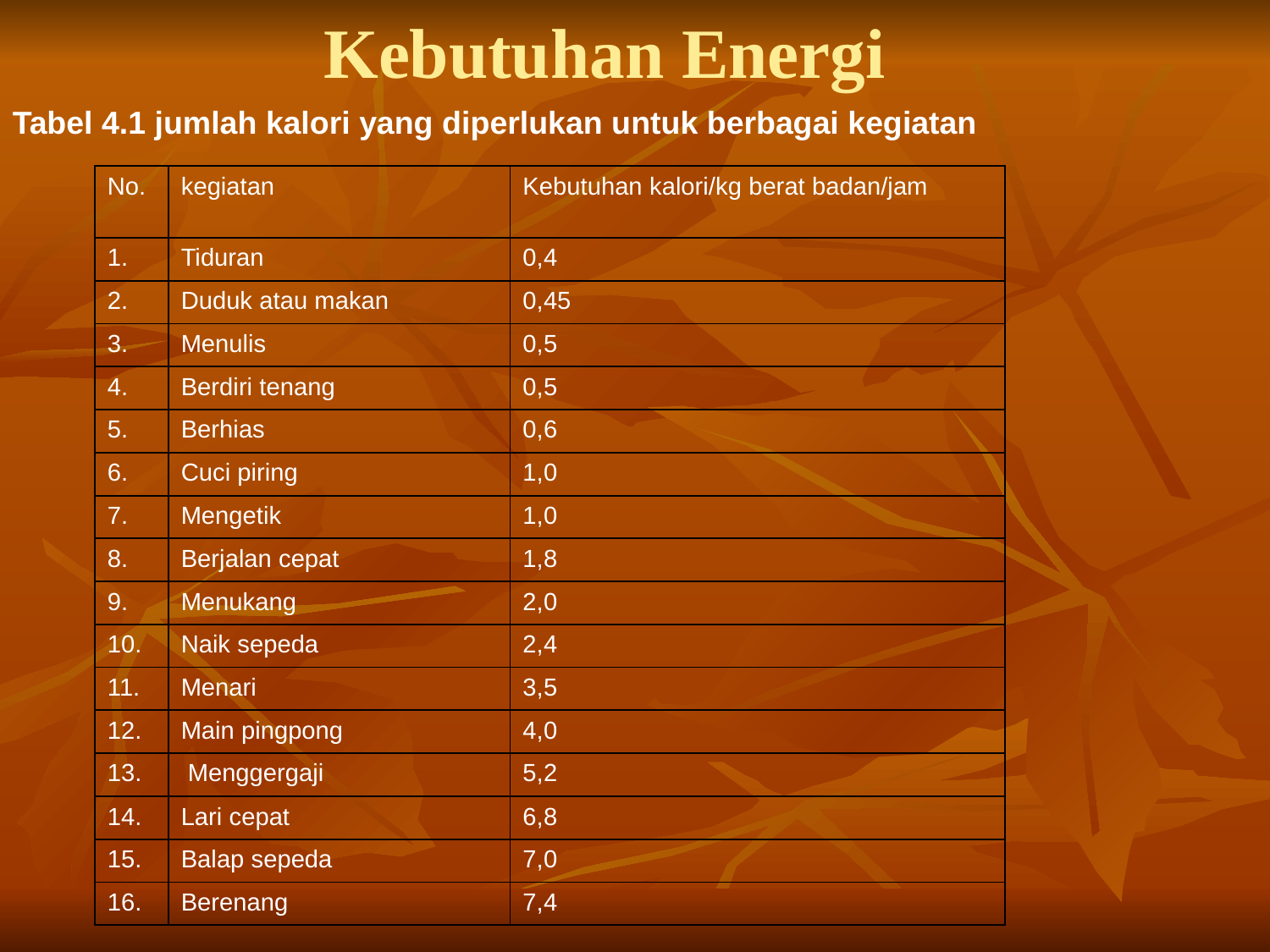

Kebutuhan Energi
Tabel 4.1 jumlah kalori yang diperlukan untuk berbagai kegiatan
| No. | kegiatan | Kebutuhan kalori/kg berat badan/jam |
| --- | --- | --- |
| 1. | Tiduran | 0,4 |
| 2. | Duduk atau makan | 0,45 |
| 3. | Menulis | 0,5 |
| 4. | Berdiri tenang | 0,5 |
| 5. | Berhias | 0,6 |
| 6. | Cuci piring | 1,0 |
| 7. | Mengetik | 1,0 |
| 8. | Berjalan cepat | 1,8 |
| 9. | Menukang | 2,0 |
| 10. | Naik sepeda | 2,4 |
| 11. | Menari | 3,5 |
| 12. | Main pingpong | 4,0 |
| 13. | Menggergaji | 5,2 |
| 14. | Lari cepat | 6,8 |
| 15. | Balap sepeda | 7,0 |
| 16. | Berenang | 7,4 |